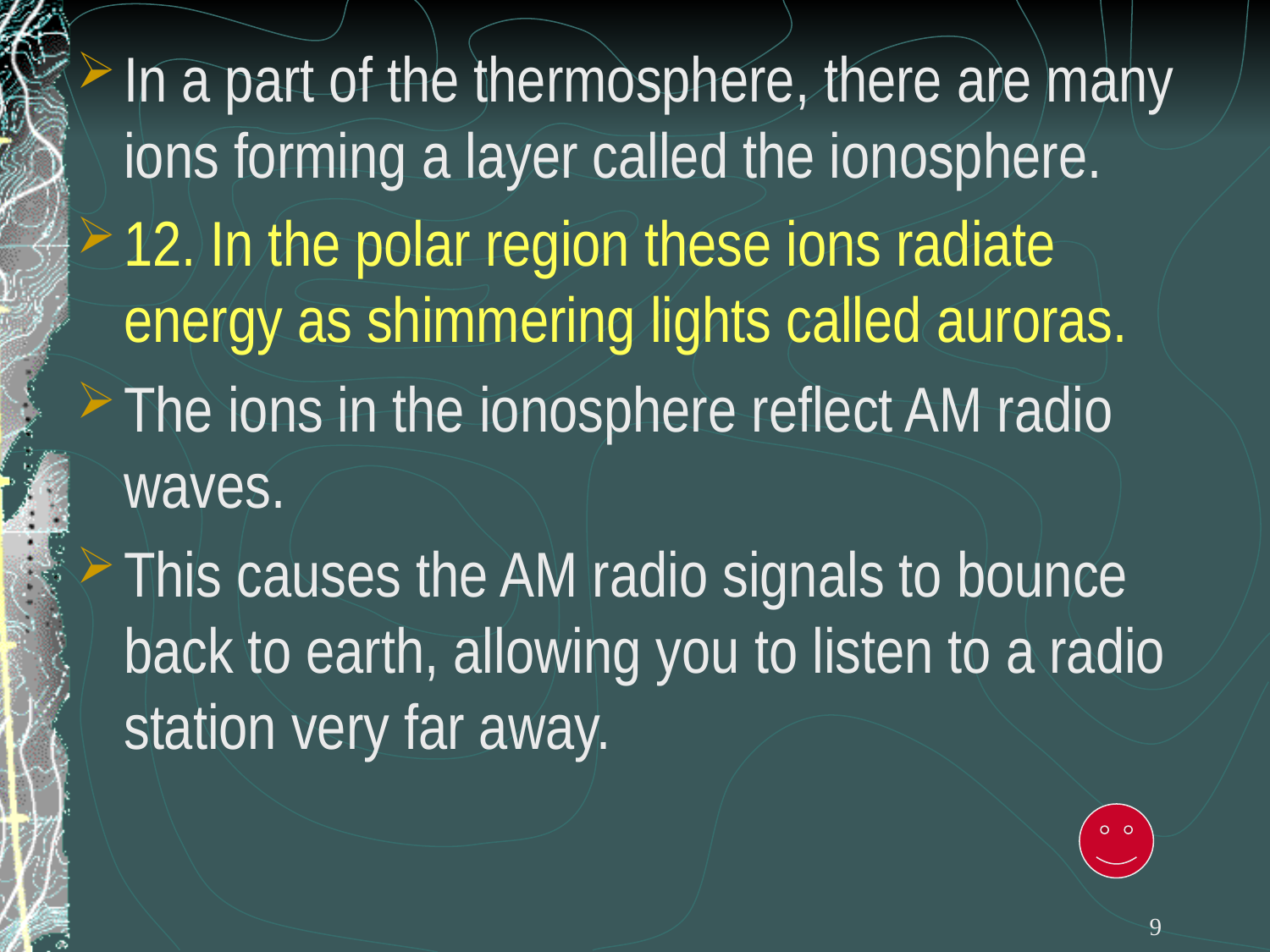

In a part of the thermosphere, there are many ions forming a layer called the ionosphere.
12. In the polar region these ions radiate energy as shimmering lights called auroras.
The ions in the ionosphere reflect AM radio waves.
This causes the AM radio signals to bounce back to earth, allowing you to listen to a radio station very far away.

9